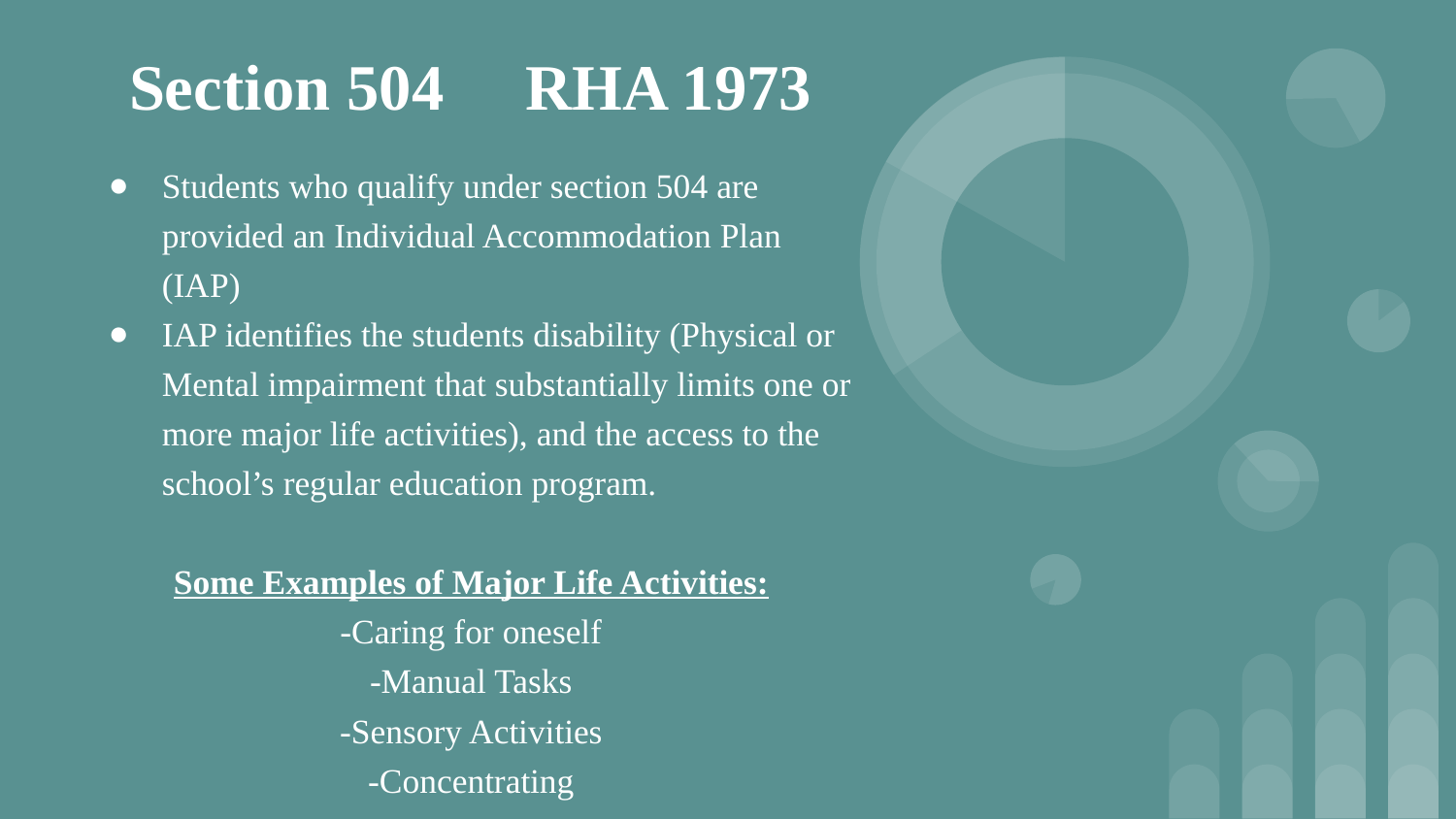

Section 504     RHA 1973

Students who qualify under section 504 are
provided an Individual Accommodation Plan (IAP)
IAP identifies the students disability (Physical or
Mental impairment that substantially limits one or
more major life activities), and the access to the school’s regular education program.

Some Examples of Major Life Activities:
-Caring for oneself
-Manual Tasks
-Sensory Activities
-Concentrating
-Communicating